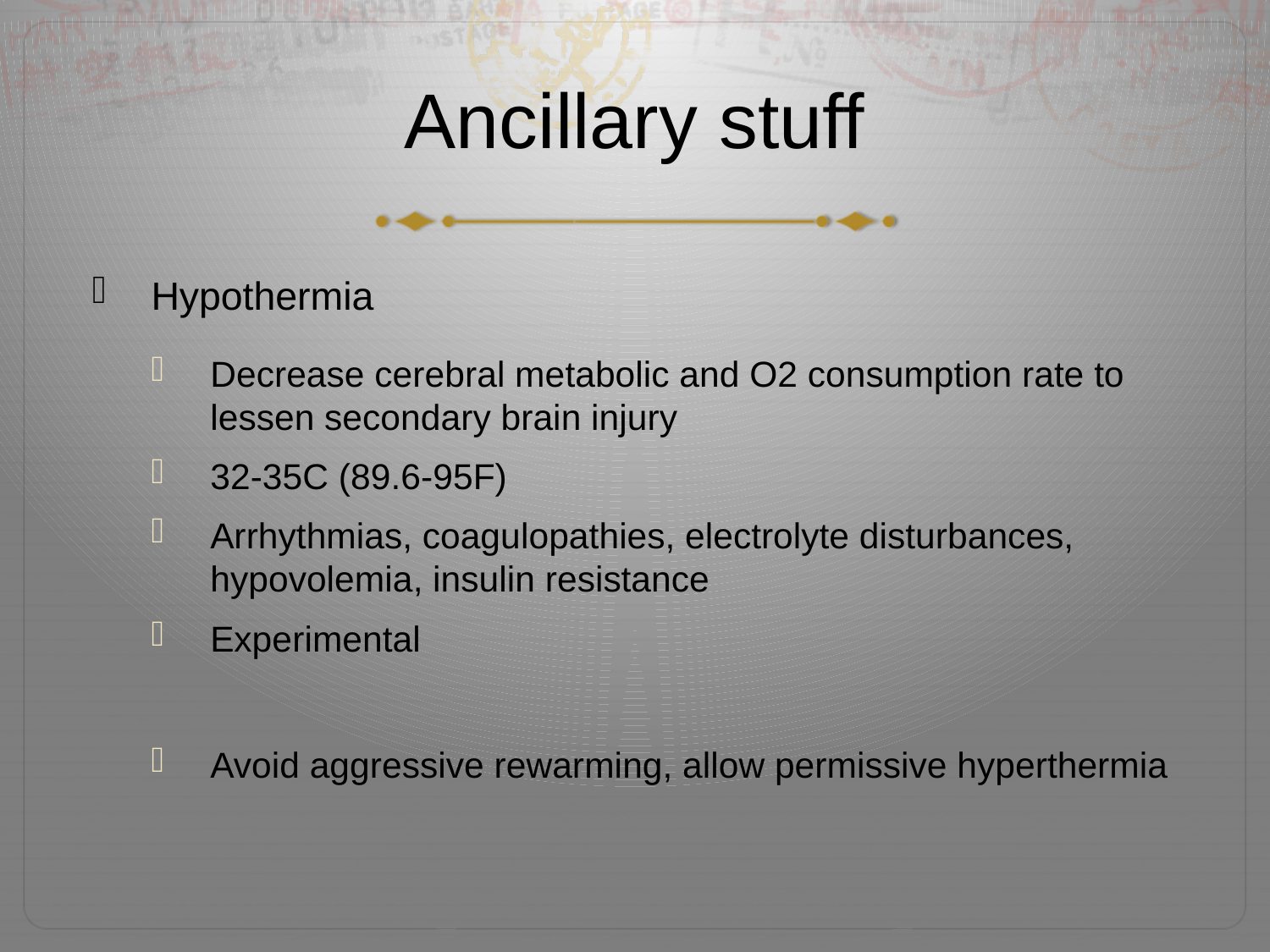

# Ancillary stuff
Hypothermia
Decrease cerebral metabolic and O2 consumption rate to lessen secondary brain injury
32-35C (89.6-95F)
Arrhythmias, coagulopathies, electrolyte disturbances, hypovolemia, insulin resistance
Experimental

Avoid aggressive rewarming, allow permissive hyperthermia